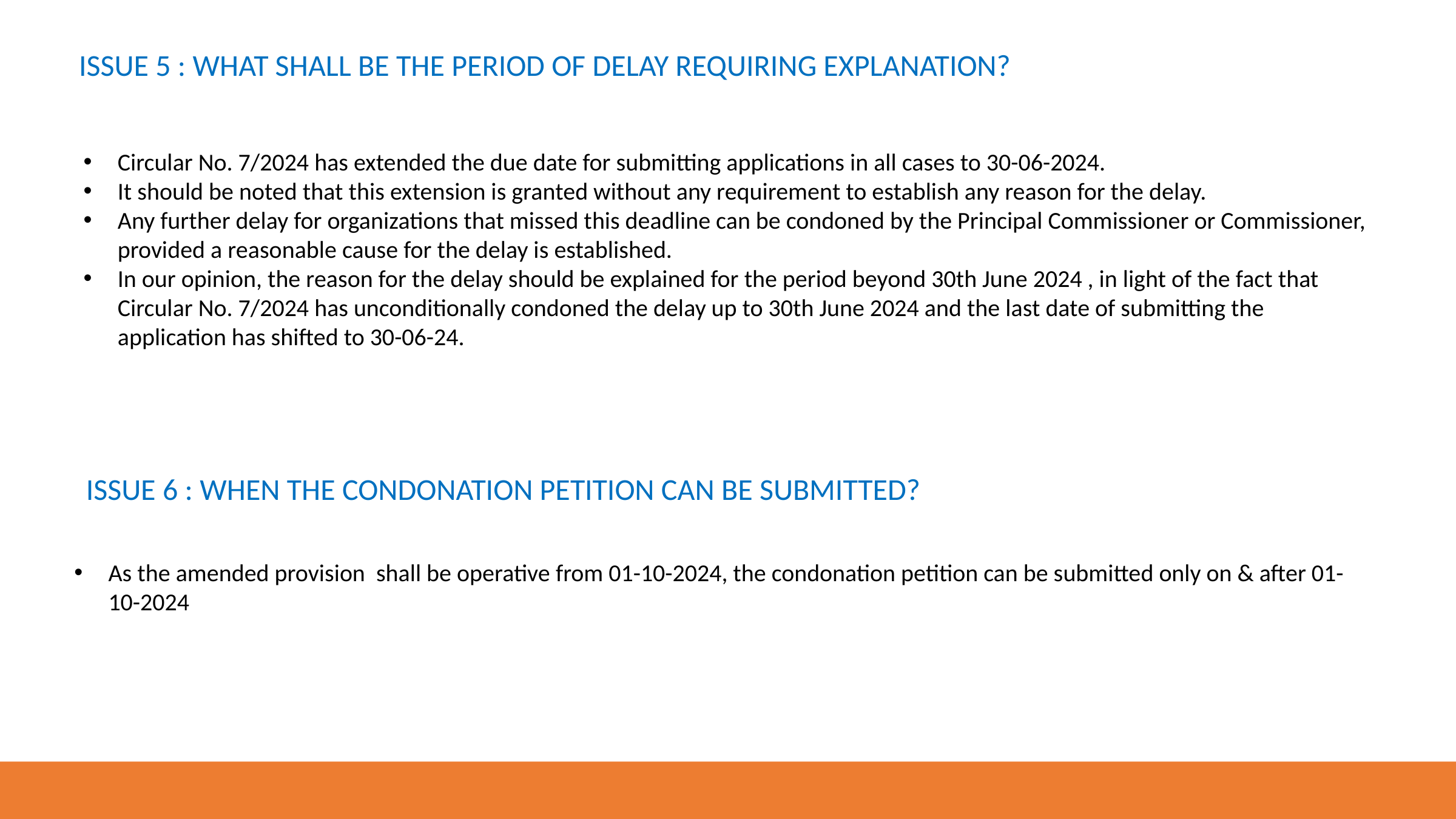

ISSUE 5 : WHAT SHALL BE THE PERIOD OF DELAY REQUIRING EXPLANATION?
Circular No. 7/2024 has extended the due date for submitting applications in all cases to 30-06-2024.
It should be noted that this extension is granted without any requirement to establish any reason for the delay.
Any further delay for organizations that missed this deadline can be condoned by the Principal Commissioner or Commissioner, provided a reasonable cause for the delay is established.
In our opinion, the reason for the delay should be explained for the period beyond 30th June 2024 , in light of the fact that Circular No. 7/2024 has unconditionally condoned the delay up to 30th June 2024 and the last date of submitting the application has shifted to 30-06-24.
ISSUE 6 : WHEN THE CONDONATION PETITION CAN BE SUBMITTED?
As the amended provision  shall be operative from 01-10-2024, the condonation petition can be submitted only on & after 01-10-2024